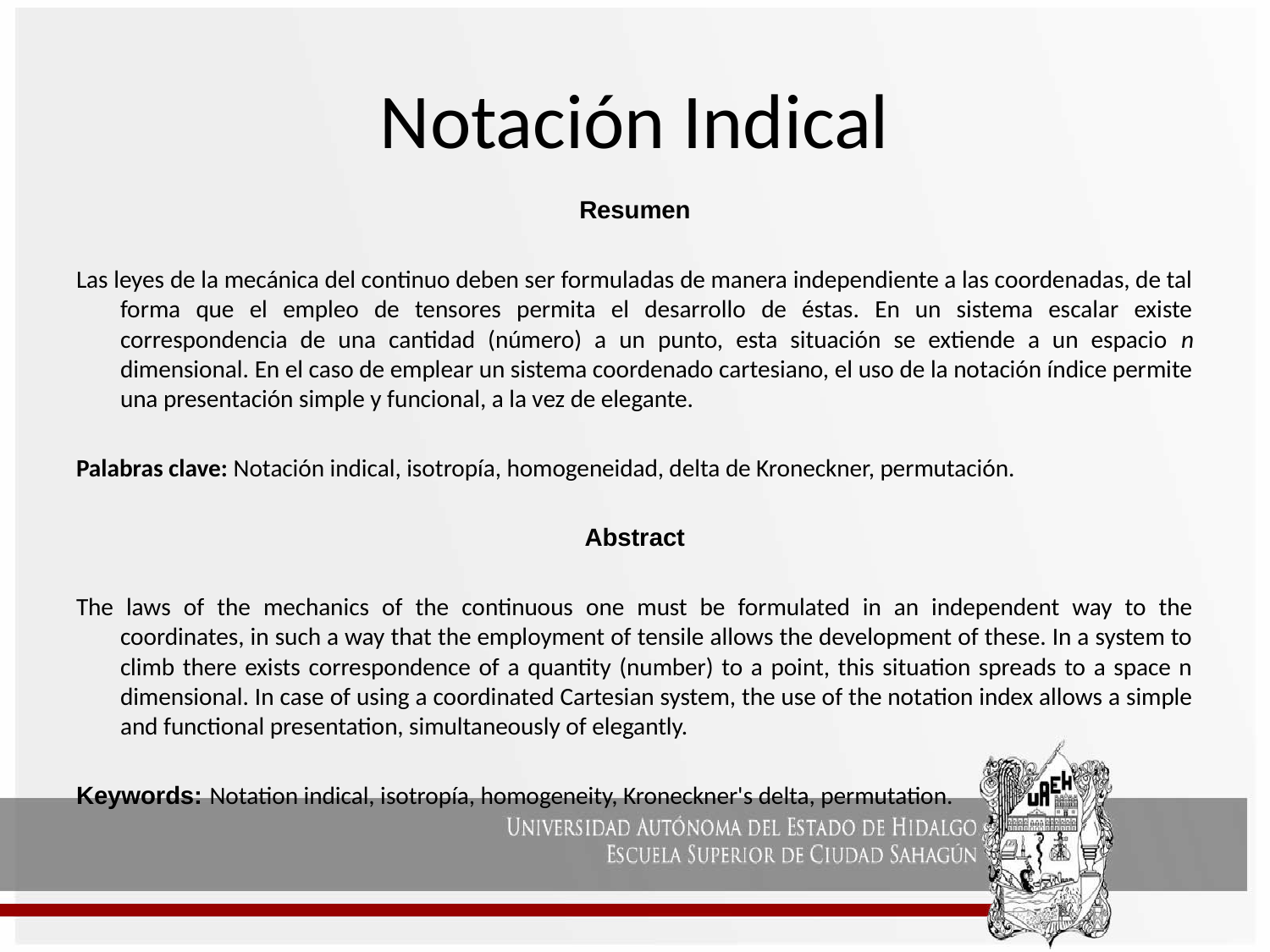

Notación Indical
Resumen

Las leyes de la mecánica del continuo deben ser formuladas de manera independiente a las coordenadas, de tal forma que el empleo de tensores permita el desarrollo de éstas. En un sistema escalar existe correspondencia de una cantidad (número) a un punto, esta situación se extiende a un espacio n dimensional. En el caso de emplear un sistema coordenado cartesiano, el uso de la notación índice permite una presentación simple y funcional, a la vez de elegante.

Palabras clave: Notación indical, isotropía, homogeneidad, delta de Kroneckner, permutación.

Abstract

The laws of the mechanics of the continuous one must be formulated in an independent way to the coordinates, in such a way that the employment of tensile allows the development of these. In a system to climb there exists correspondence of a quantity (number) to a point, this situation spreads to a space n dimensional. In case of using a coordinated Cartesian system, the use of the notation index allows a simple and functional presentation, simultaneously of elegantly.

Keywords: Notation indical, isotropía, homogeneity, Kroneckner's delta, permutation.